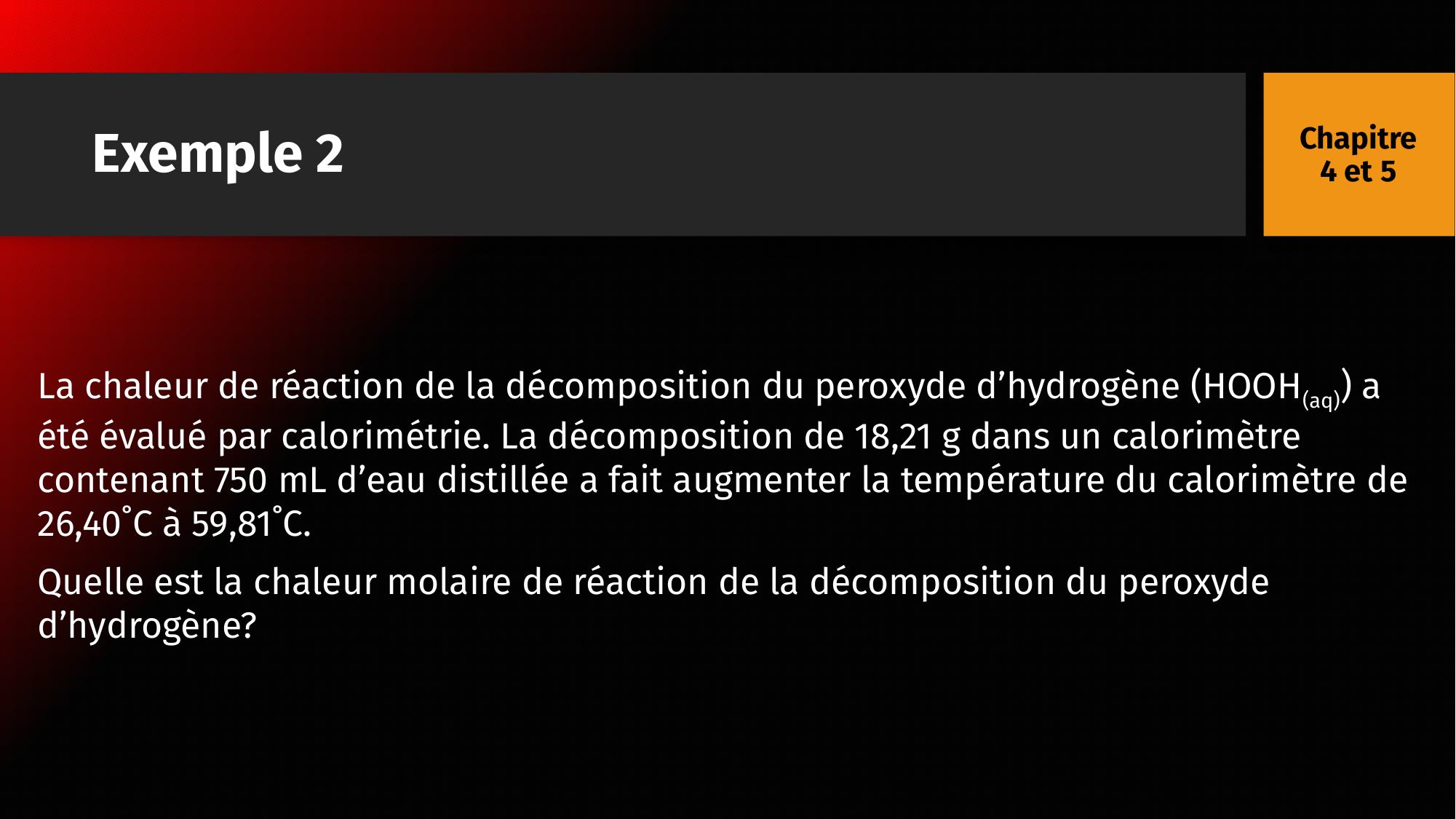

Chapitre
4 et 5
# Exemple 2
La chaleur de réaction de la décomposition du peroxyde d’hydrogène (HOOH(aq)) a été évalué par calorimétrie. La décomposition de 18,21 g dans un calorimètre contenant 750 mL d’eau distillée a fait augmenter la température du calorimètre de 26,40˚C à 59,81˚C.
Quelle est la chaleur molaire de réaction de la décomposition du peroxyde d’hydrogène?